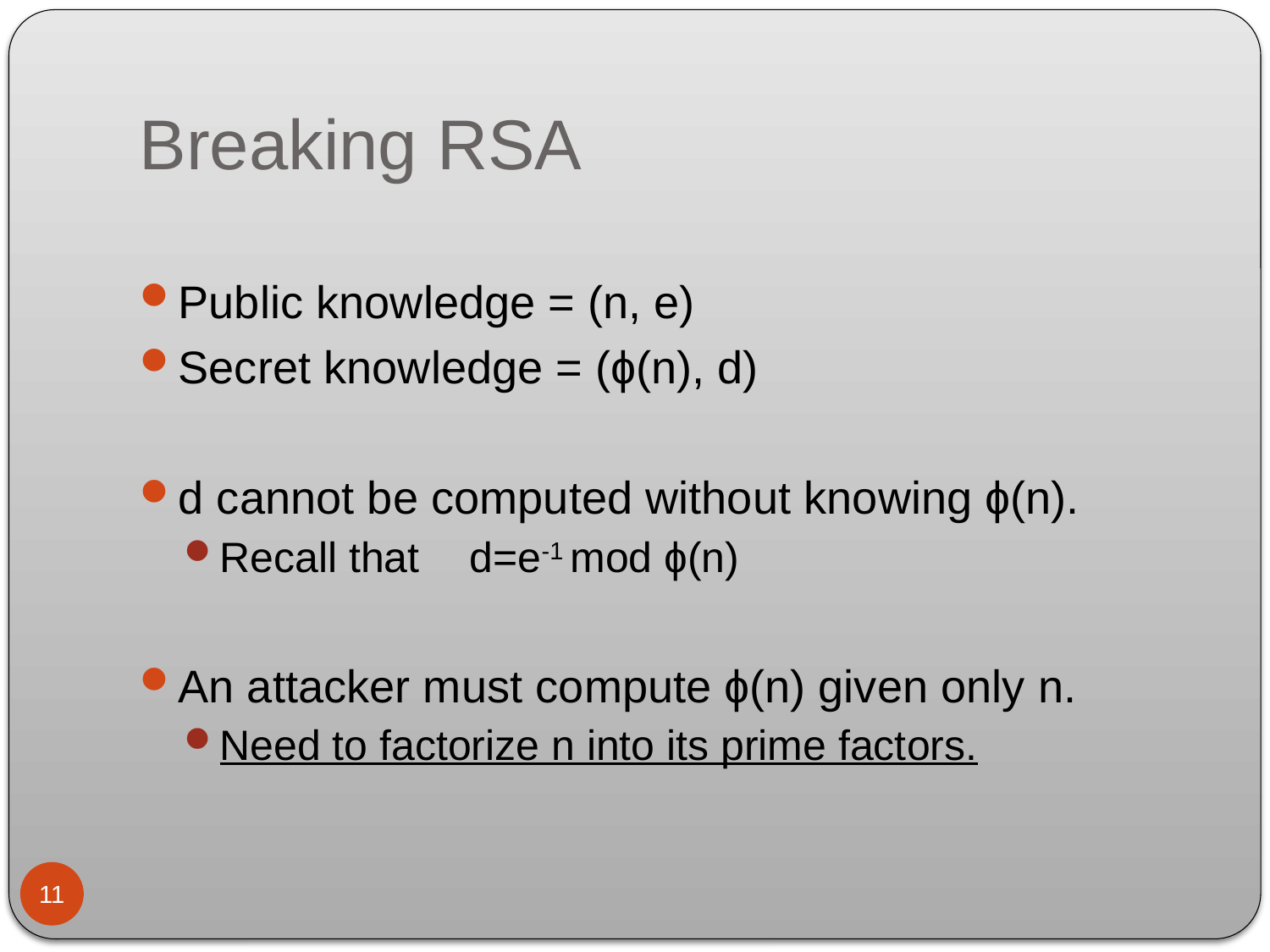

# Breaking RSA

Public knowledge = (n, e)
Secret knowledge = (ɸ(n), d)

d cannot be computed without knowing ɸ(n).
Recall that 	d=e-1 mod ɸ(n)

An attacker must compute ɸ(n) given only n.
Need to factorize n into its prime factors.

11